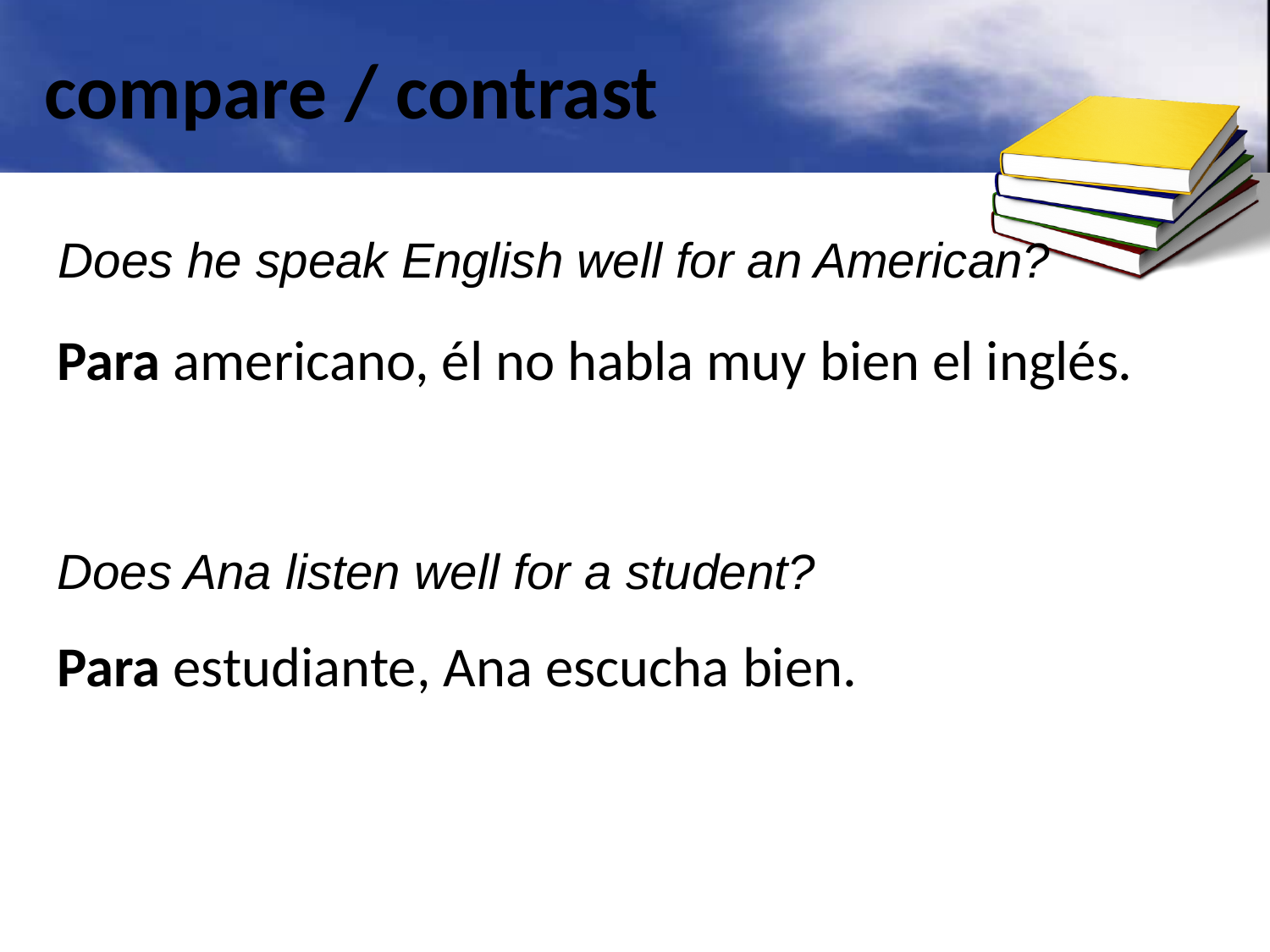

# compare / contrast
Does he speak English well for an American?
Para americano, él no habla muy bien el inglés.
Does Ana listen well for a student?
Para estudiante, Ana escucha bien.